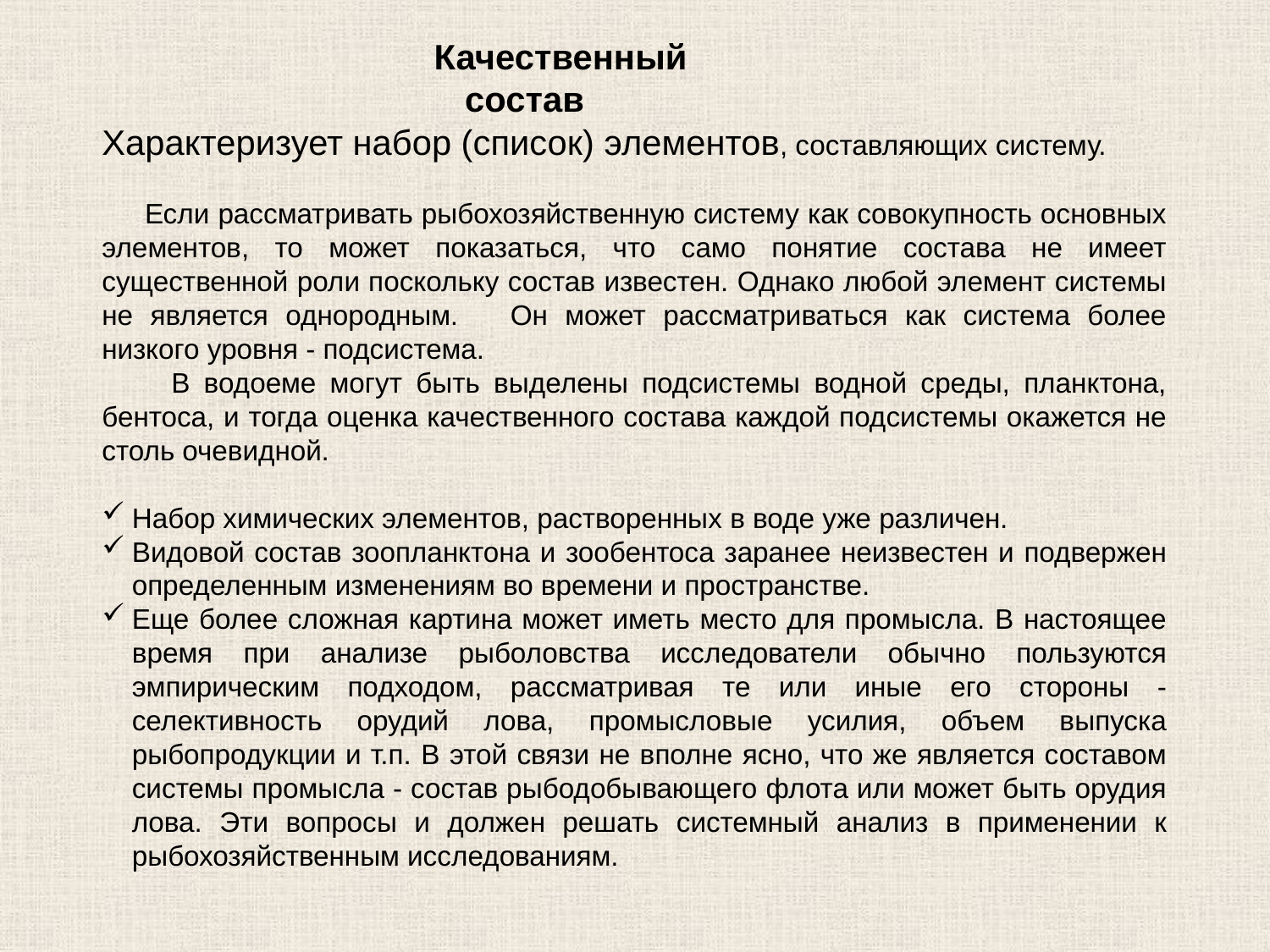

Качественный состав
Характеризует набор (список) элементов, составляющих систему.

     Если рассматривать рыбохозяйственную систему как совокупность основных элементов, то может показаться, что само понятие состава не имеет существенной роли поскольку состав известен. Однако любой элемент системы не является однородным.   Он может рассматриваться как система более низкого уровня - подсистема.
     В водоеме могут быть выделены подсистемы водной среды, планктона, бентоса, и тогда оценка качественного состава каждой подсистемы окажется не столь очевидной.

Набор химических элементов, растворенных в воде уже различен.
Видовой состав зоопланктона и зообентоса заранее неизвестен и подвержен определенным изменениям во времени и пространстве.
Еще более сложная картина может иметь место для промысла. В настоящее время при анализе рыболовства исследователи обычно пользуются эмпирическим подходом, рассматривая те или иные его стороны - селективность орудий лова, промысловые усилия, объем выпуска рыбопродукции и т.п. В этой связи не вполне ясно, что же является составом системы промысла - состав рыбодобывающего флота или может быть орудия лова. Эти вопросы и должен решать системный анализ в применении к рыбохозяйственным исследованиям.